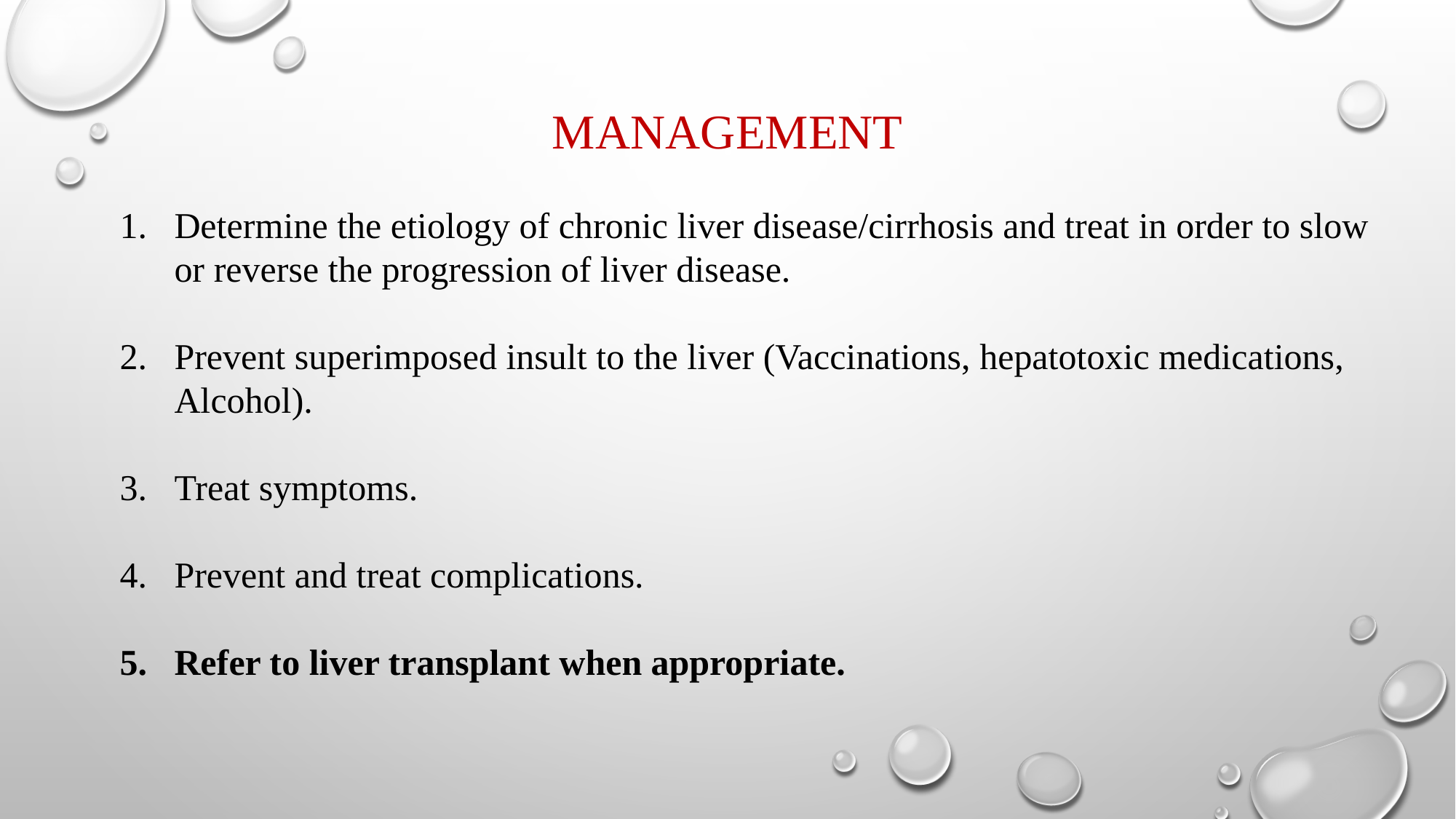

# Management
Determine the etiology of chronic liver disease/cirrhosis and treat in order to slow or reverse the progression of liver disease.

Prevent superimposed insult to the liver (Vaccinations, hepatotoxic medications, Alcohol).

Treat symptoms.

Prevent and treat complications.

Refer to liver transplant when appropriate.